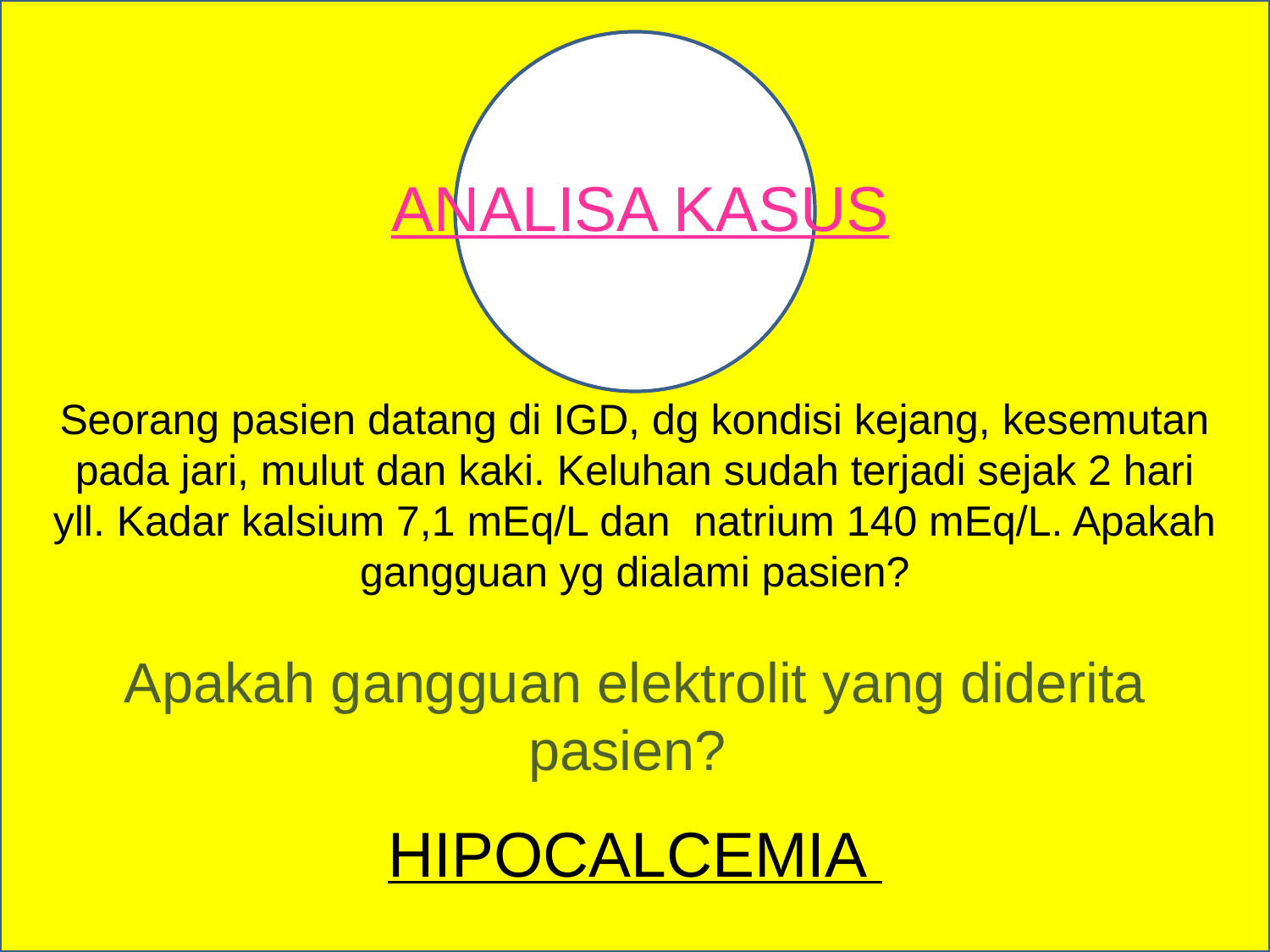

ANALISA KASUS
#

Seorang pasien datang di IGD, dg kondisi kejang, kesemutan pada jari, mulut dan kaki. Keluhan sudah terjadi sejak 2 hari yll. Kadar kalsium 7,1 mEq/L dan  natrium 140 mEq/L. Apakah gangguan yg dialami pasien?

Apakah gangguan elektrolit yang diderita pasien?

HIPOCALCEMIA